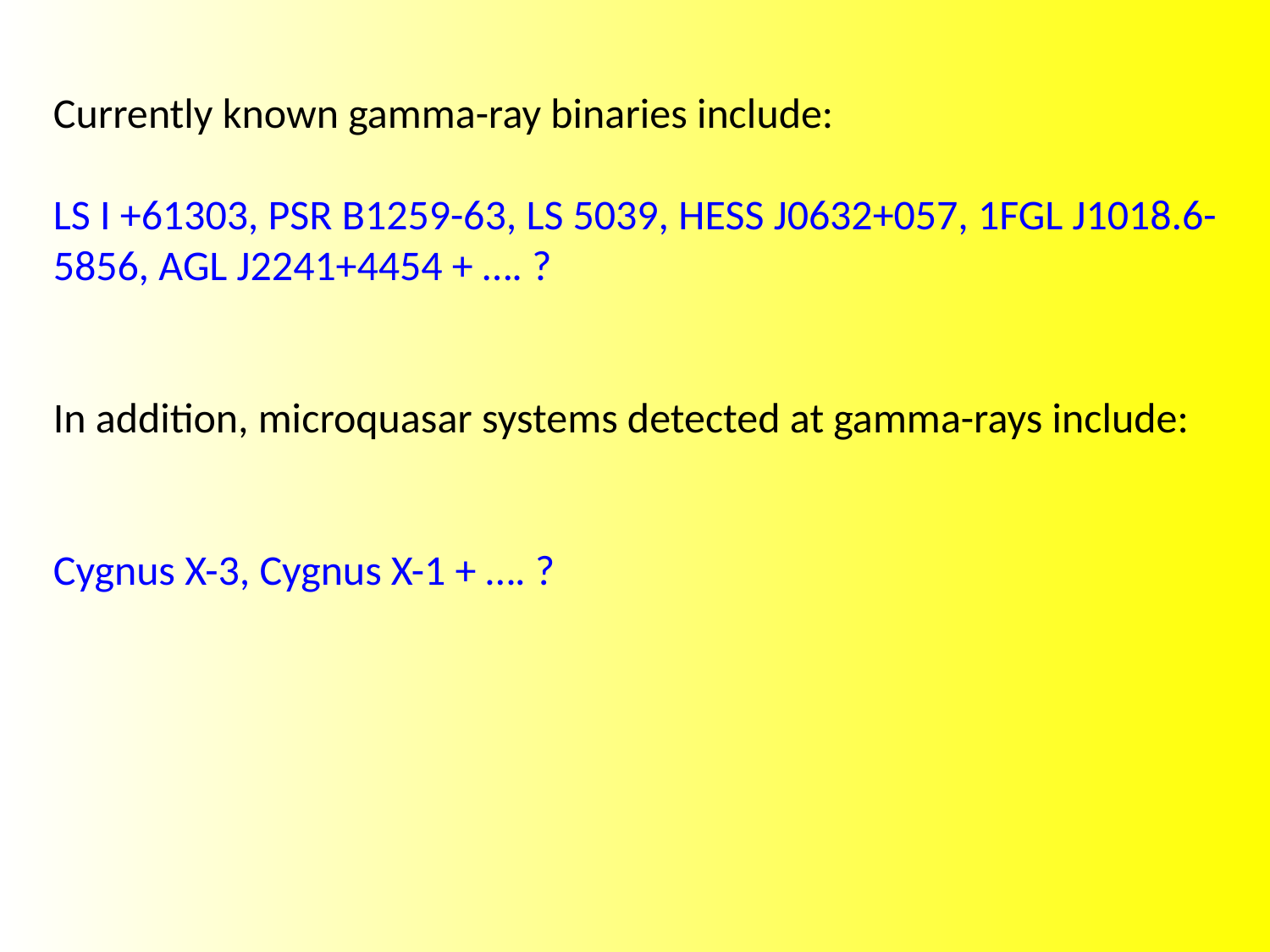

Currently known gamma-ray binaries include:

LS I +61303, PSR B1259-63, LS 5039, HESS J0632+057, 1FGL J1018.6-5856, AGL J2241+4454 + …. ?

In addition, microquasar systems detected at gamma-rays include:

Cygnus X-3, Cygnus X-1 + …. ?